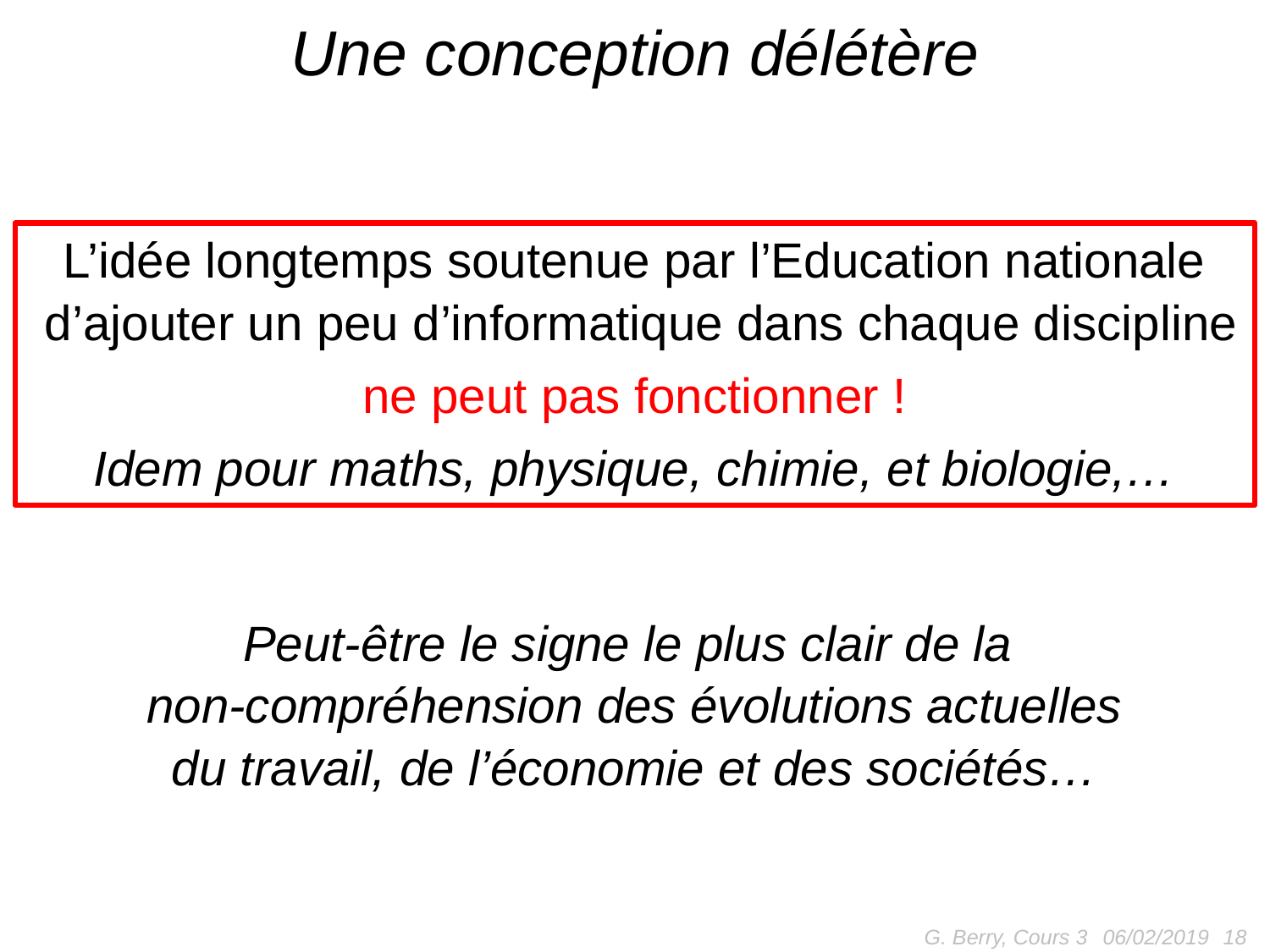

# Une conception délétère
L’idée longtemps soutenue par l’Education nationale
 d’ajouter un peu d’informatique dans chaque discipline
ne peut pas fonctionner !
Idem pour maths, physique, chimie, et biologie,…
Peut-être le signe le plus clair de la
non-compréhension des évolutions actuelles
du travail, de l’économie et des sociétés…
G. Berry, Cours 3
18
06/02/2019